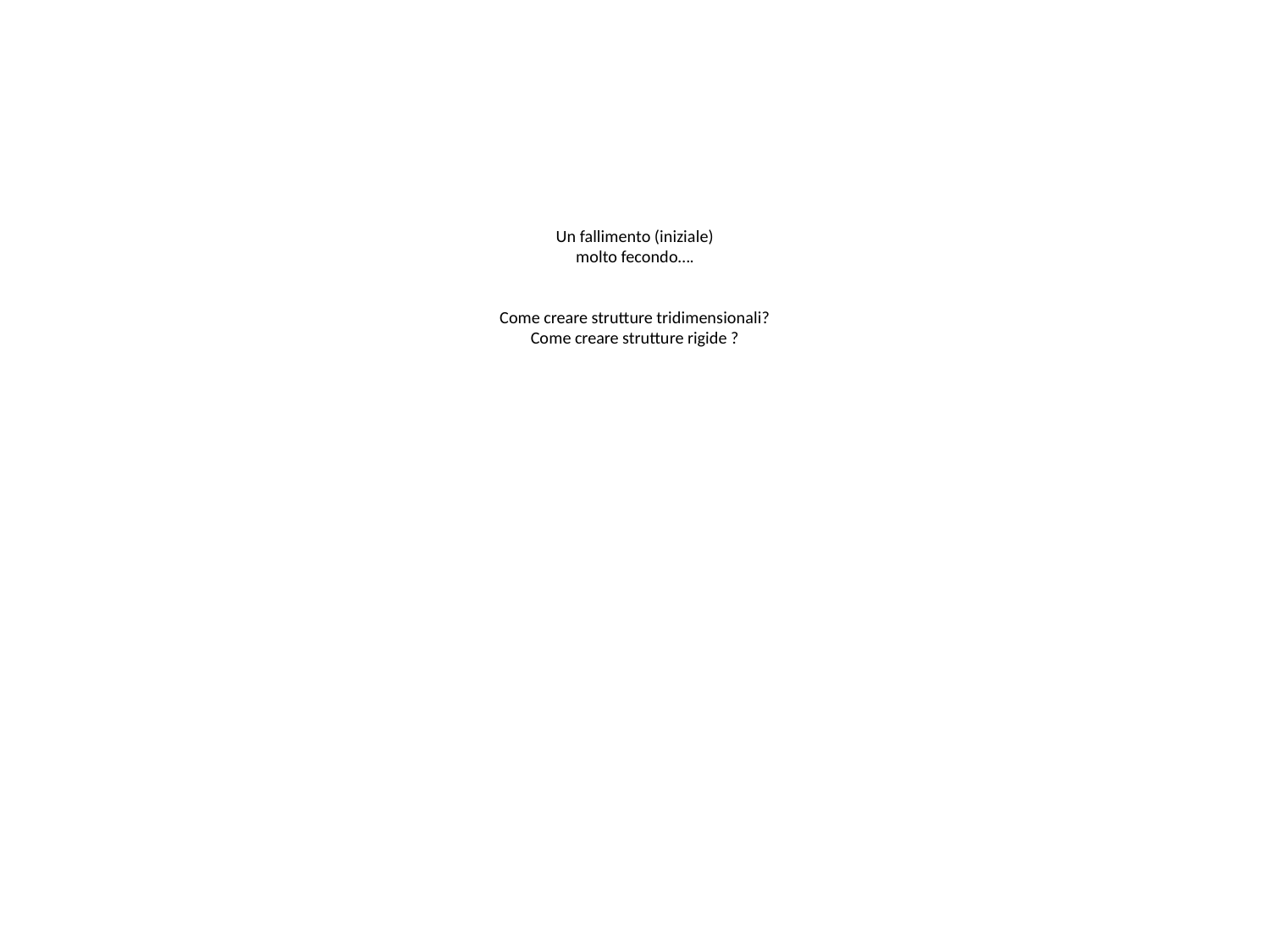

# Un fallimento (iniziale) molto fecondo…. Come creare strutture tridimensionali? Come creare strutture rigide ?